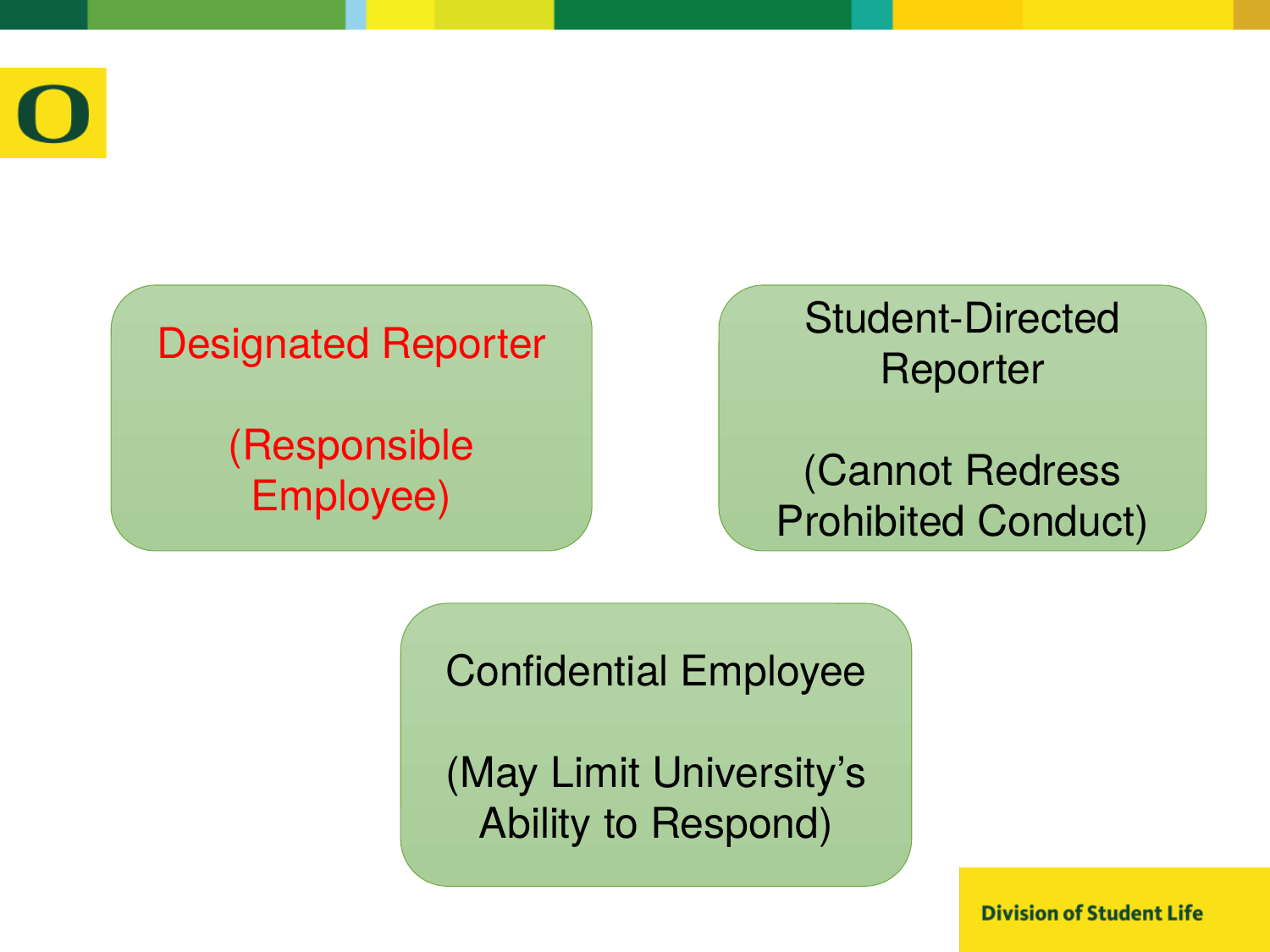

#

Designated Reporter

(Responsible Employee)
Student-Directed Reporter

(Cannot Redress Prohibited Conduct)
Confidential Employee

(May Limit University’s Ability to Respond)